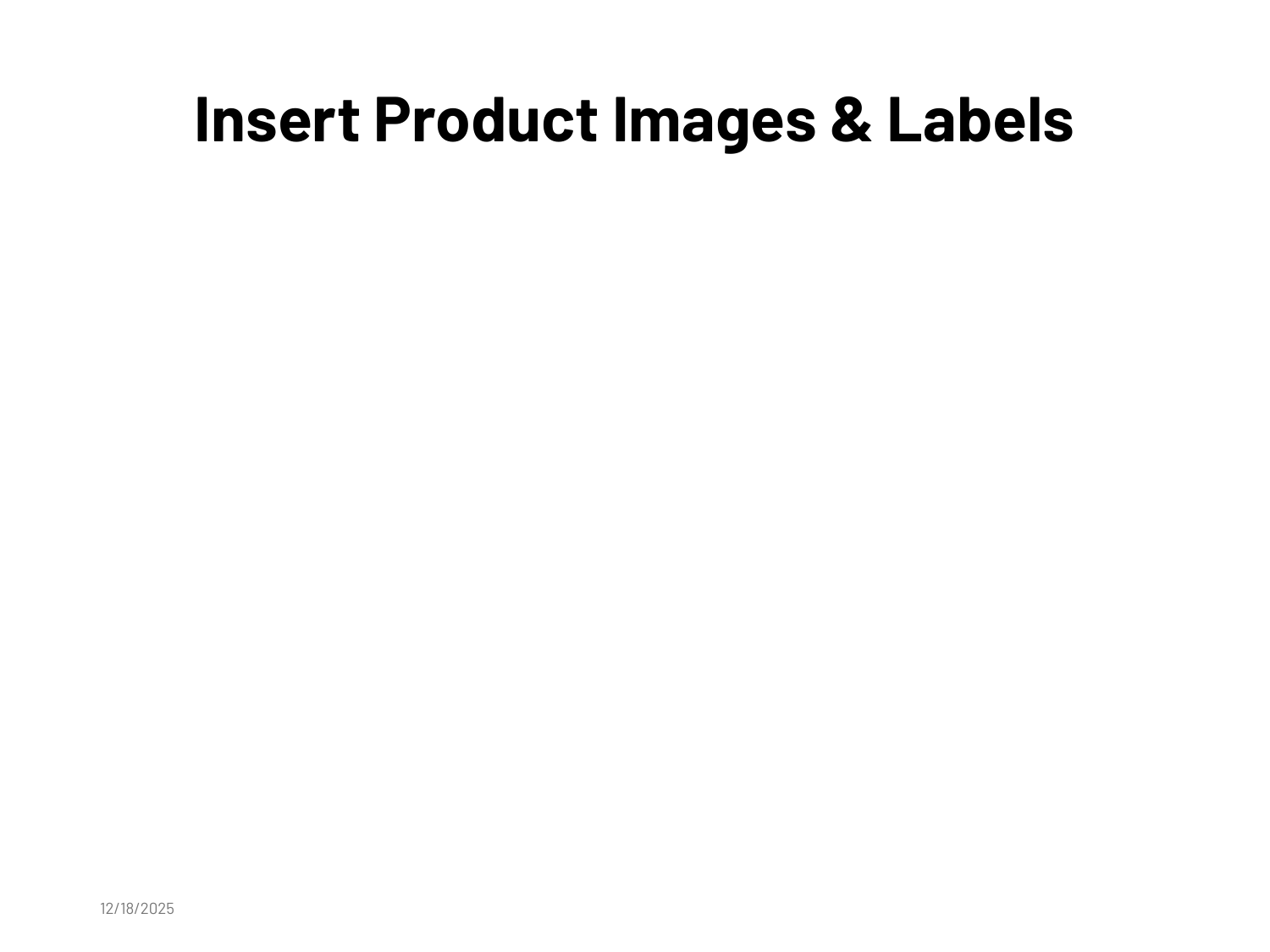

# Insert Product Images & Labels
12/18/2025